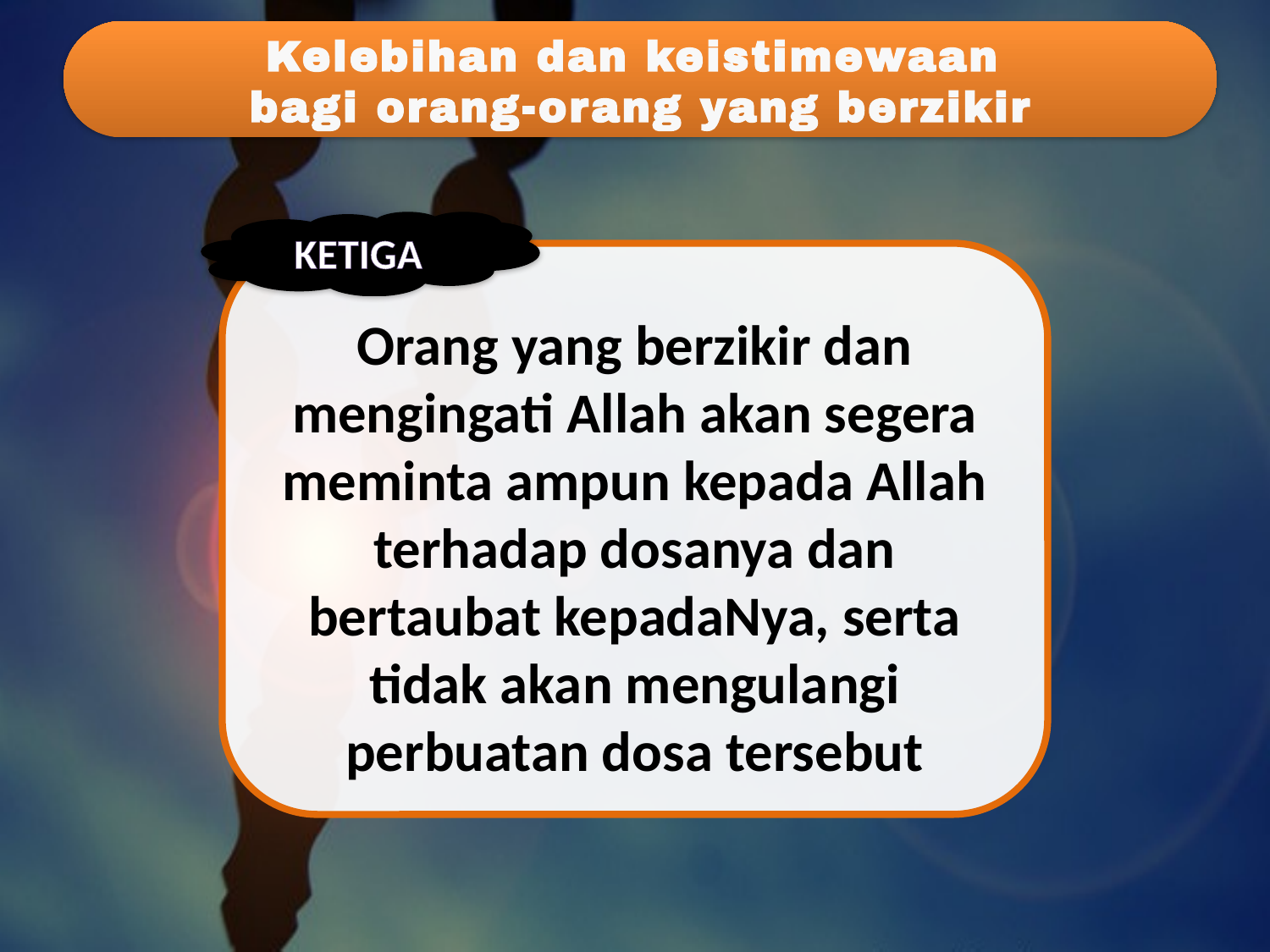

Kelebihan dan keistimewaan
bagi orang-orang yang berzikir
KETIGA

Orang yang berzikir dan mengingati Allah akan segera meminta ampun kepada Allah terhadap dosanya dan bertaubat kepadaNya, serta tidak akan mengulangi perbuatan dosa tersebut